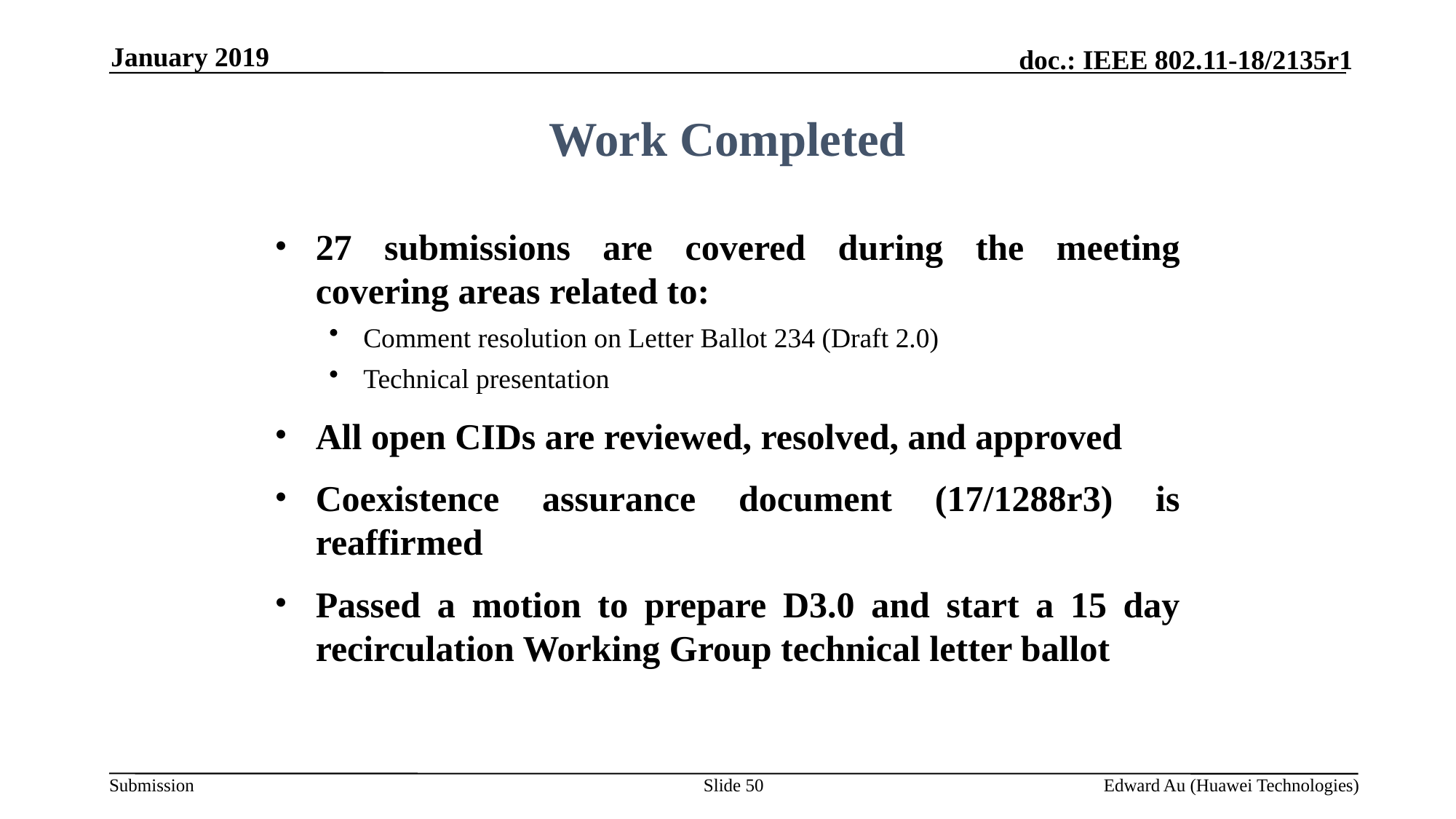

January 2019
Work Completed
27 submissions are covered during the meeting covering areas related to:
Comment resolution on Letter Ballot 234 (Draft 2.0)
Technical presentation
All open CIDs are reviewed, resolved, and approved
Coexistence assurance document (17/1288r3) is reaffirmed
Passed a motion to prepare D3.0 and start a 15 day recirculation Working Group technical letter ballot

Slide 50
Edward Au (Huawei Technologies)